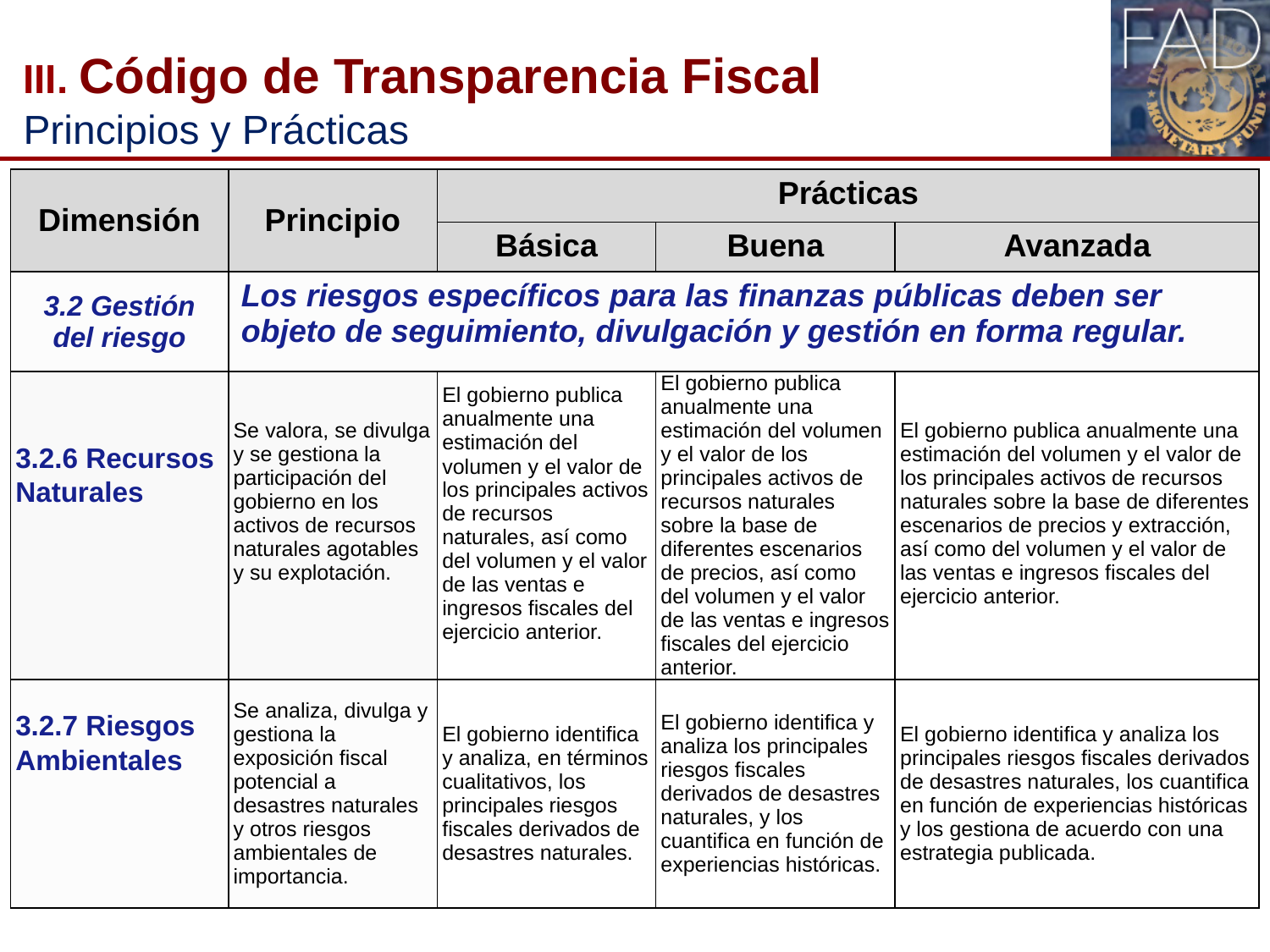

# III. Código de Transparencia Fiscal Principios y Prácticas
| Dimensión | Principio | Prácticas |  |  |
| --- | --- | --- | --- | --- |
|  |  | Básica | Buena | Avanzada |
| 3.2 Gestión del riesgo | Los riesgos específicos para las finanzas públicas deben ser objeto de seguimiento, divulgación y gestión en forma regular. |  |  |  |
| 3.2.6 Recursos Naturales | Se valora, se divulga y se gestiona la participación del gobierno en los activos de recursos naturales agotables y su explotación. | El gobierno publica anualmente una estimación del volumen y el valor de los principales activos de recursos naturales, así como del volumen y el valor de las ventas e ingresos fiscales del ejercicio anterior. | El gobierno publica anualmente una estimación del volumen y el valor de los principales activos de recursos naturales sobre la base de diferentes escenarios de precios, así como del volumen y el valor de las ventas e ingresos fiscales del ejercicio anterior. | El gobierno publica anualmente una estimación del volumen y el valor de los principales activos de recursos naturales sobre la base de diferentes escenarios de precios y extracción, así como del volumen y el valor de las ventas e ingresos fiscales del ejercicio anterior. |
| 3.2.7 Riesgos Ambientales | Se analiza, divulga y gestiona la exposición fiscal potencial a desastres naturales y otros riesgos ambientales de importancia. | El gobierno identifica y analiza, en términos cualitativos, los principales riesgos fiscales derivados de desastres naturales. | El gobierno identifica y analiza los principales riesgos fiscales derivados de desastres naturales, y los cuantifica en función de experiencias históricas. | El gobierno identifica y analiza los principales riesgos fiscales derivados de desastres naturales, los cuantifica en función de experiencias históricas y los gestiona de acuerdo con una estrategia publicada. |